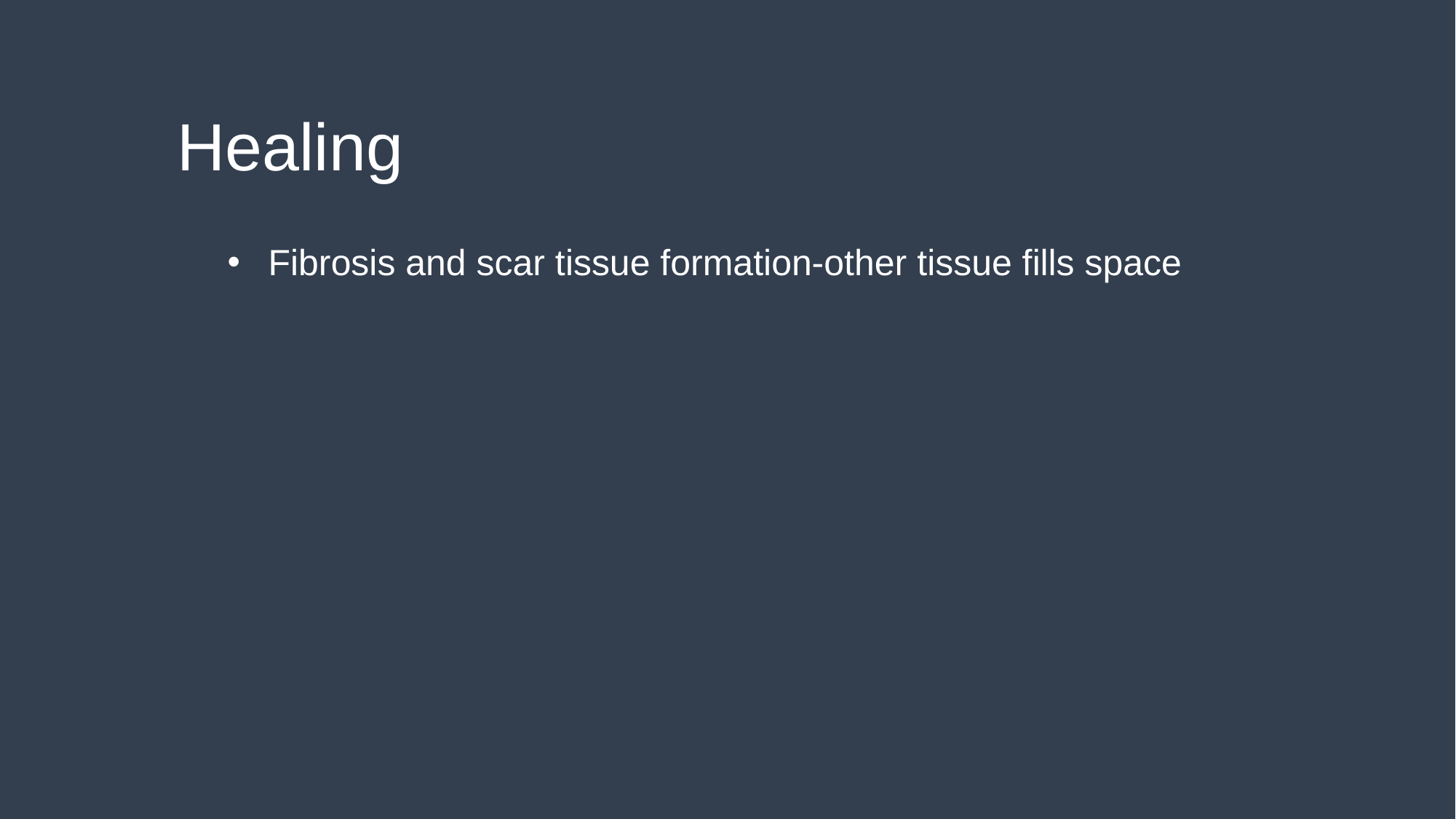

Healing
Fibrosis and scar tissue formation-other tissue fills space